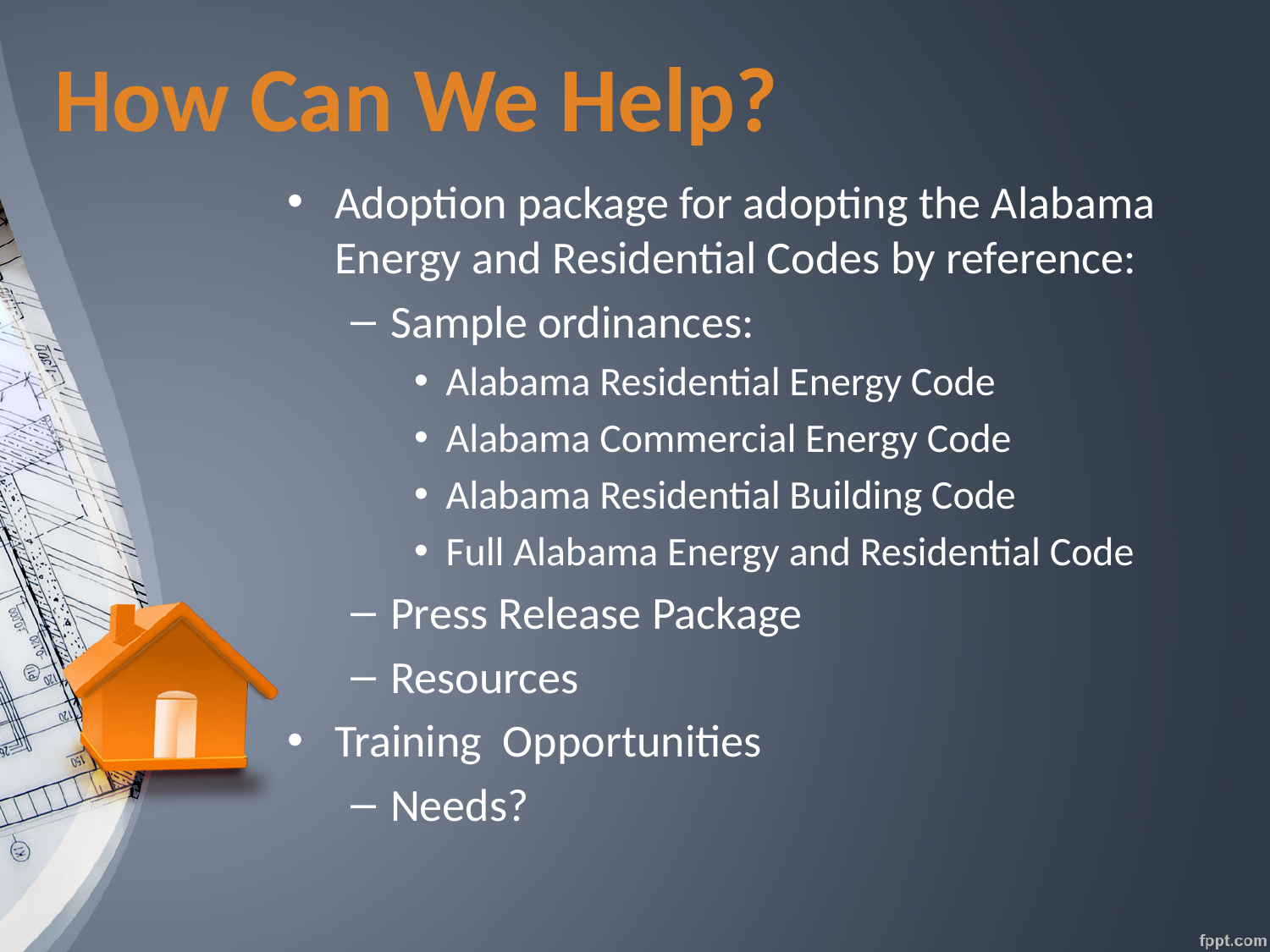

# How Can We Help?
Adoption package for adopting the Alabama Energy and Residential Codes by reference:
Sample ordinances:
Alabama Residential Energy Code
Alabama Commercial Energy Code
Alabama Residential Building Code
Full Alabama Energy and Residential Code
Press Release Package
Resources
Training  Opportunities
Needs?